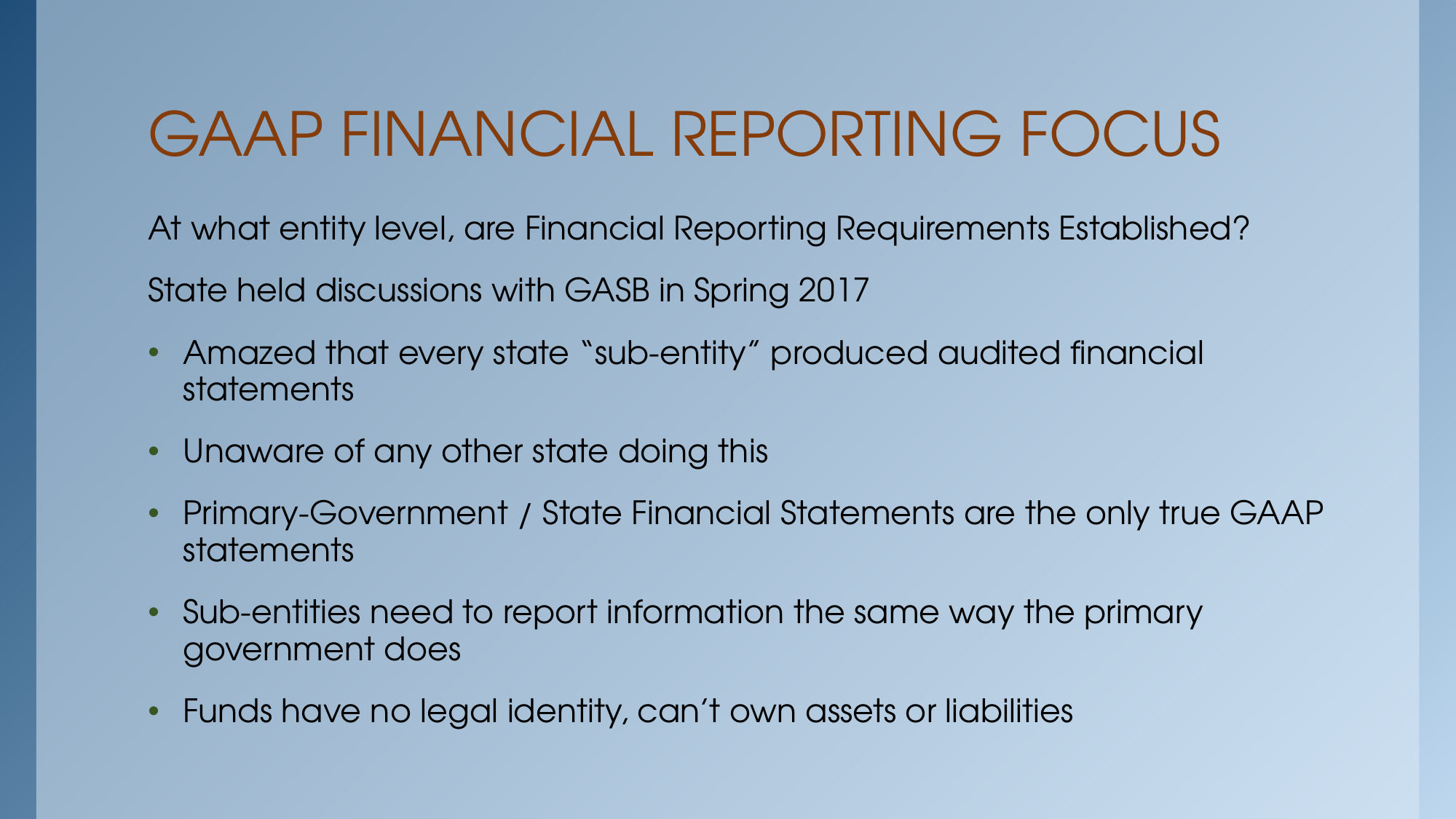

# GAAP FINANCIAL REPORTING FOCUS
At what entity level, are Financial Reporting Requirements Established?
State held discussions with GASB in Spring 2017
Amazed that every state “sub-entity” produced audited financial statements
Unaware of any other state doing this
Primary-Government / State Financial Statements are the only true GAAP statements
Sub-entities need to report information the same way the primary government does
Funds have no legal identity, can’t own assets or liabilities